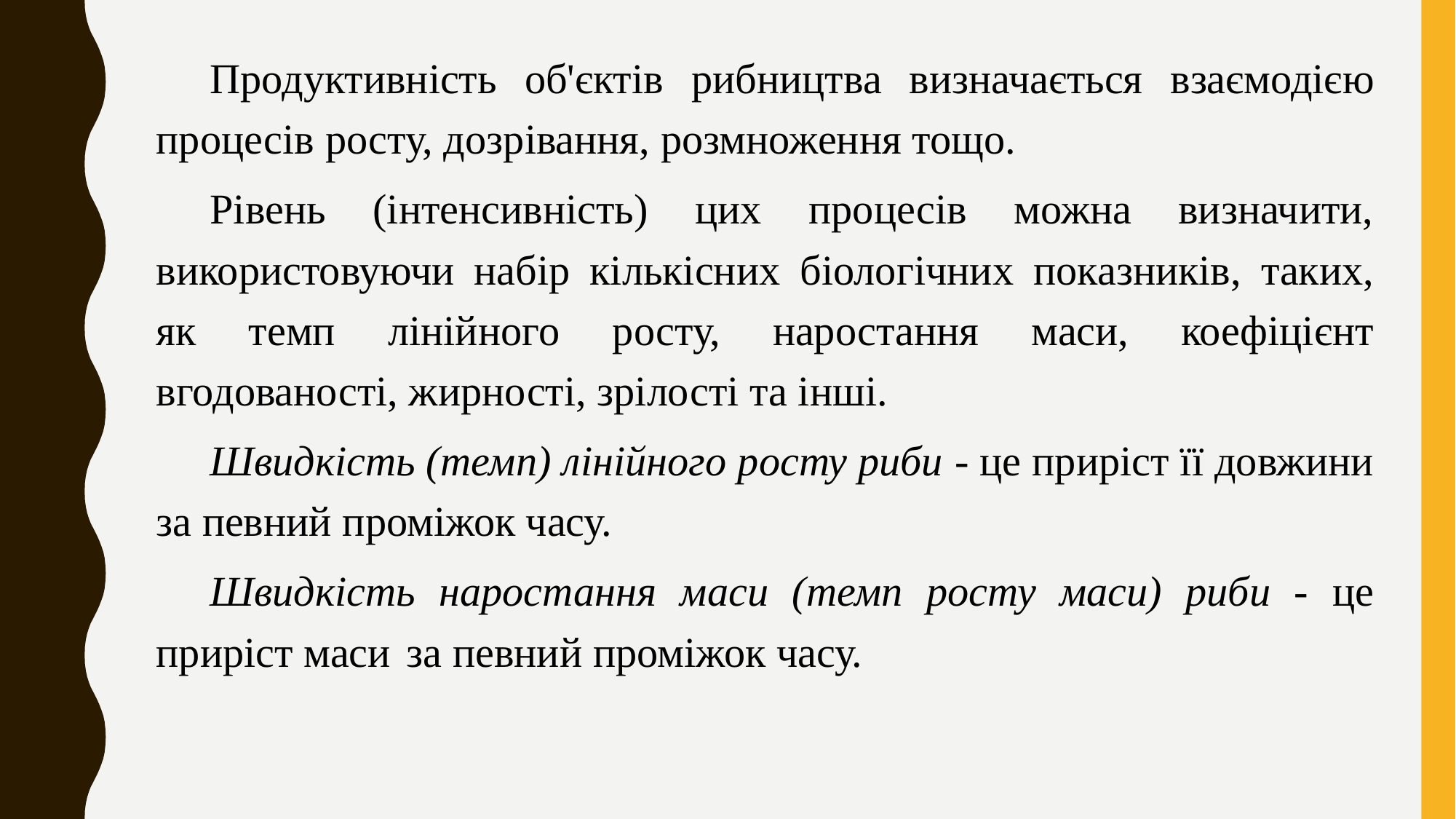

Продуктивність об'єктів рибництва визначається взаємодією процесів росту, дозрівання, розмноження тощо.
Рівень (інтенсивність) цих процесів можна визначити, використовуючи набір кількісних біологічних показників, таких, як темп лінійного росту, наростання маси, коефіцієнт вгодованості, жирності, зрілості та інші.
Швидкість (темп) лінійного росту риби - це приріст її довжини за певний проміжок часу.
Швидкість наростання маси (темп росту маси) риби - це приріст маси  за певний проміжок часу.